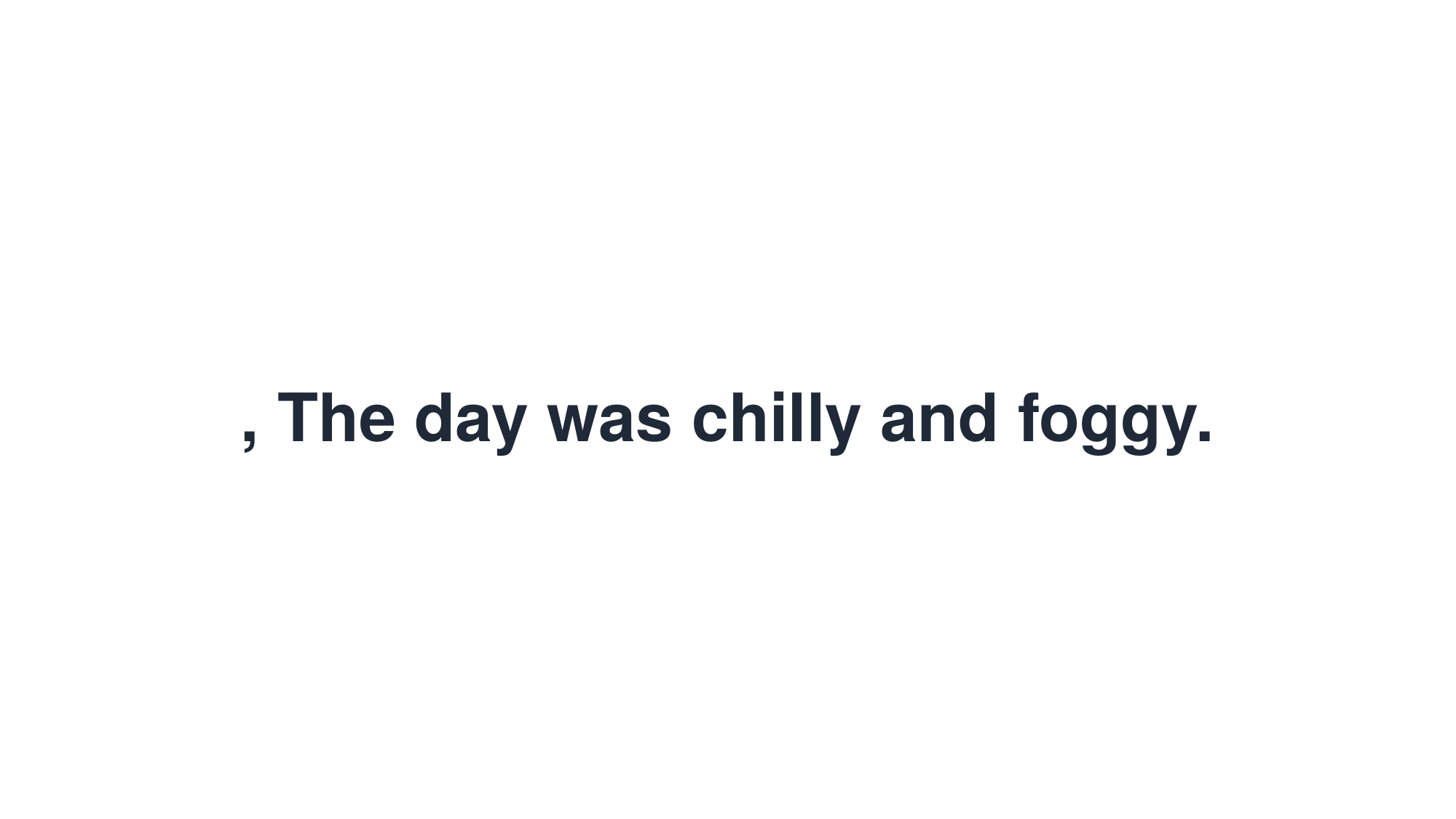

, The day was chilly and foggy.